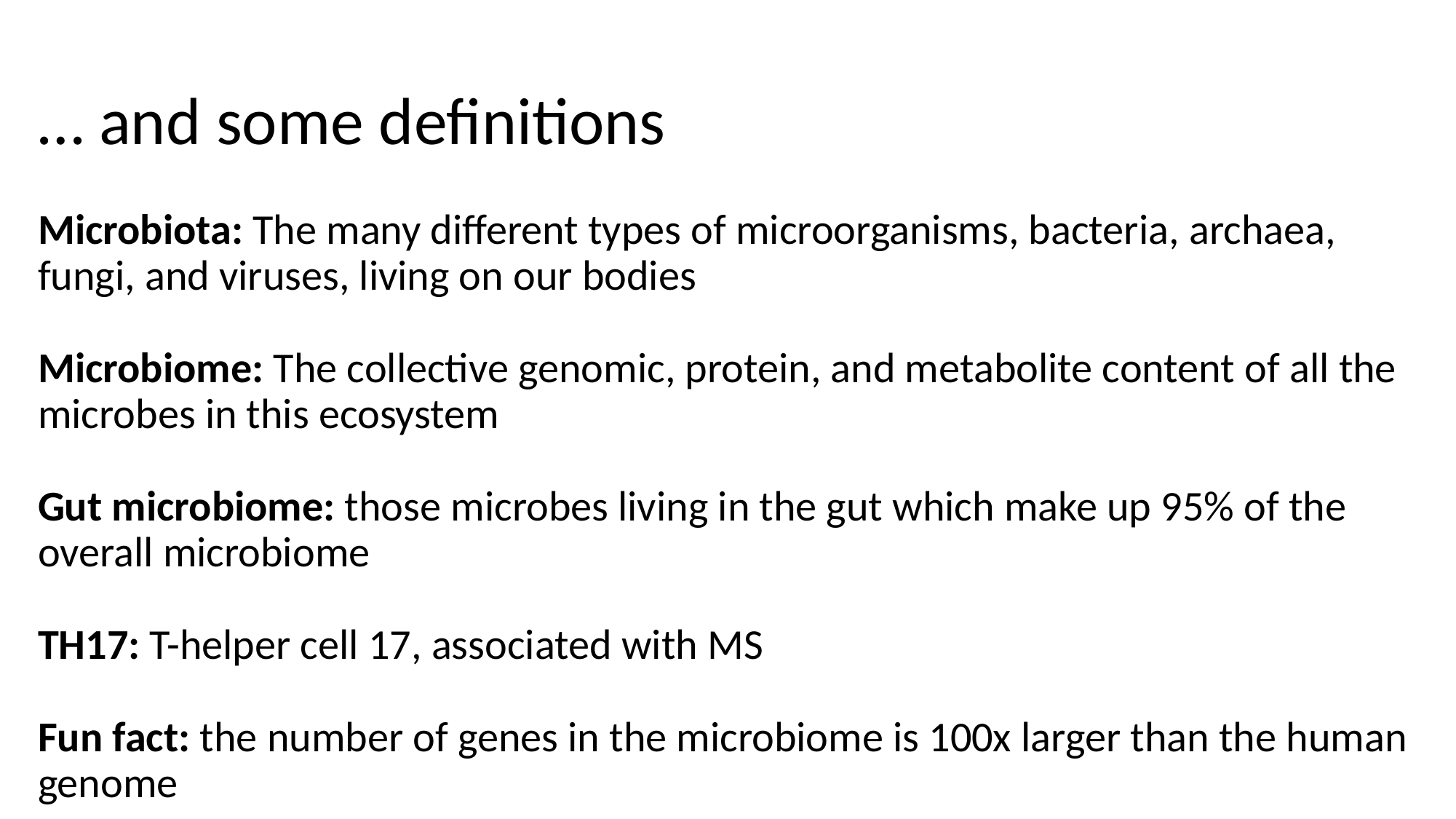

# … and some definitions
Microbiota: The many different types of microorganisms, bacteria, archaea, fungi, and viruses, living on our bodies

Microbiome: The collective genomic, protein, and metabolite content of all the microbes in this ecosystem

Gut microbiome: those microbes living in the gut which make up 95% of the overall microbiome

TH17: T-helper cell 17, associated with MS

Fun fact: the number of genes in the microbiome is 100x larger than the human genome